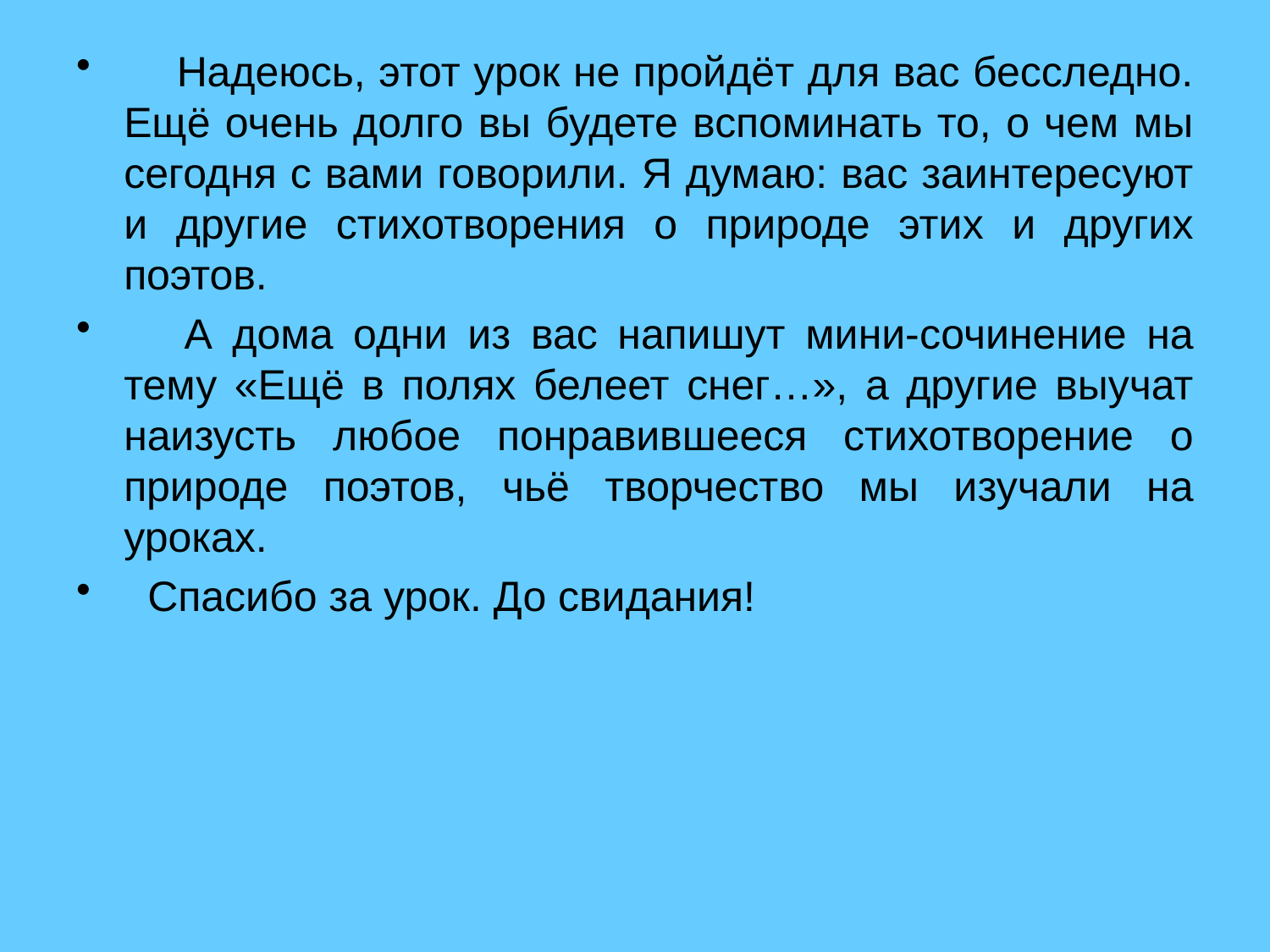

# Надеюсь, этот урок не пройдёт для вас бесследно. Ещё очень долго вы будете вспоминать то, о чем мы сегодня с вами говорили. Я думаю: вас заинтересуют и другие стихотворения о природе этих и других поэтов.
   А дома одни из вас напишут мини-сочинение на тему «Ещё в полях белеет снег…», а другие выучат наизусть любое понравившееся стихотворение о природе поэтов, чьё творчество мы изучали на уроках.
  Спасибо за урок. До свидания!